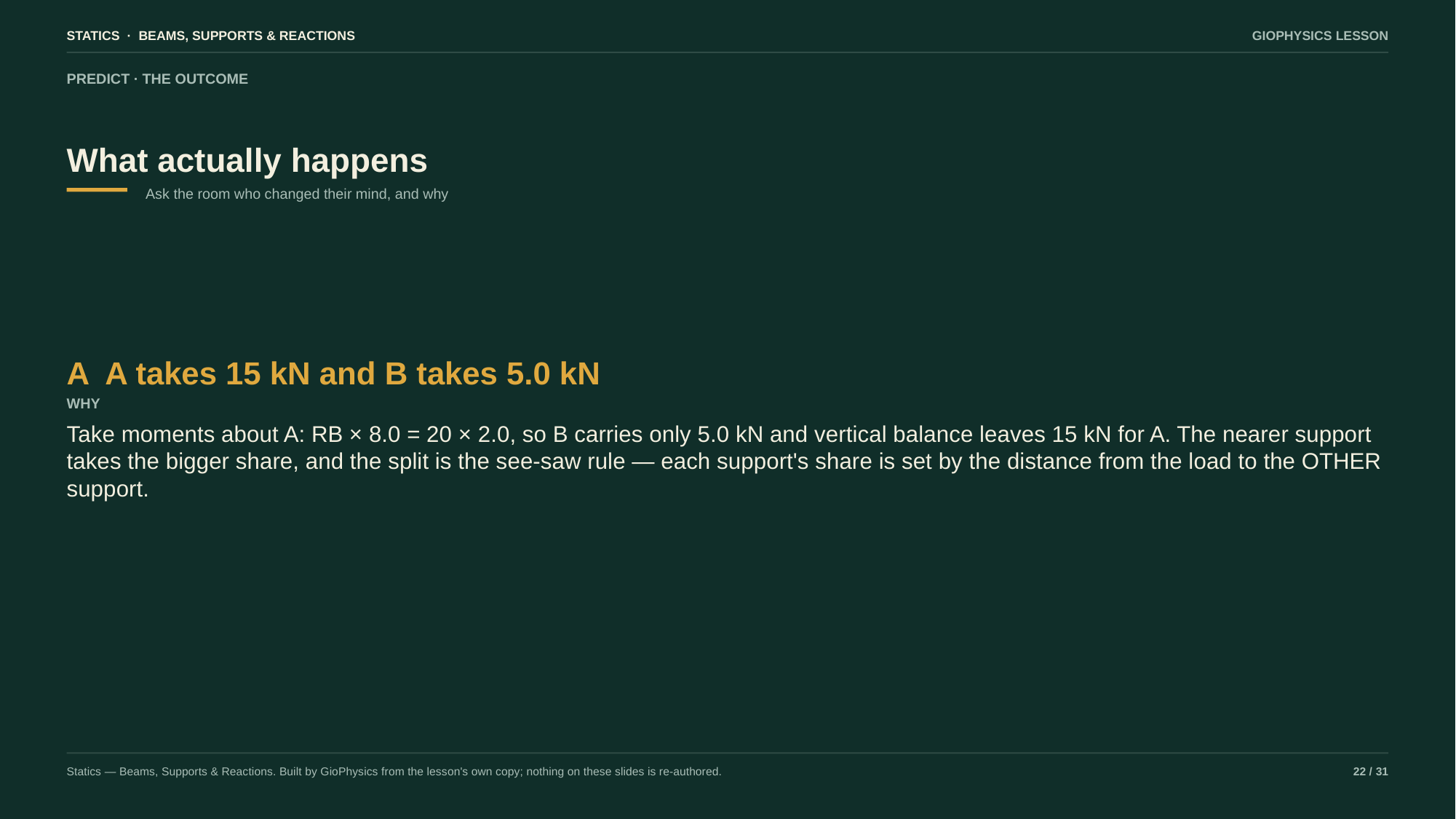

STATICS  ·  BEAMS, SUPPORTS & REACTIONS
GIOPHYSICS LESSON

PREDICT · THE OUTCOME
What actually happens
Ask the room who changed their mind, and why

A  A takes 15 kN and B takes 5.0 kN
WHY
Take moments about A: RB × 8.0 = 20 × 2.0, so B carries only 5.0 kN and vertical balance leaves 15 kN for A. The nearer support takes the bigger share, and the split is the see-saw rule — each support's share is set by the distance from the load to the OTHER support.

Statics — Beams, Supports & Reactions. Built by GioPhysics from the lesson's own copy; nothing on these slides is re-authored.
22 / 31